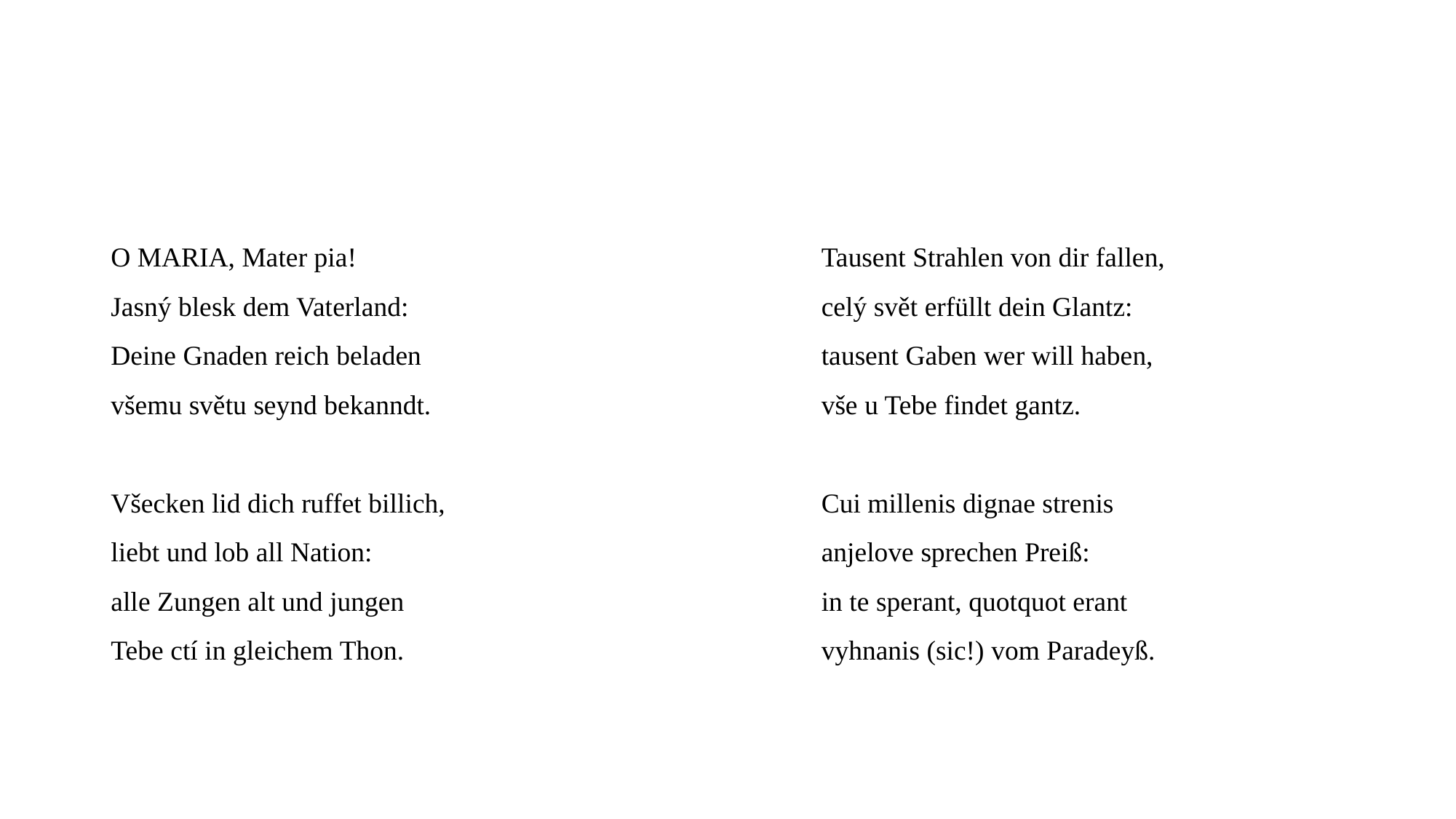

#
O MARIA, Mater pia!
Jasný blesk dem Vaterland:
Deine Gnaden reich beladen
všemu světu seynd bekanndt.

Všecken lid dich ruffet billich,
liebt und lob all Nation:
alle Zungen alt und jungen
Tebe ctí in gleichem Thon.

Tausent Strahlen von dir fallen,
celý svět erfüllt dein Glantz:
tausent Gaben wer will haben,
vše u Tebe findet gantz.

Cui millenis dignae strenis
anjelove sprechen Preiß:
in te sperant, quotquot erant
vyhnanis (sic!) vom Paradeyß.